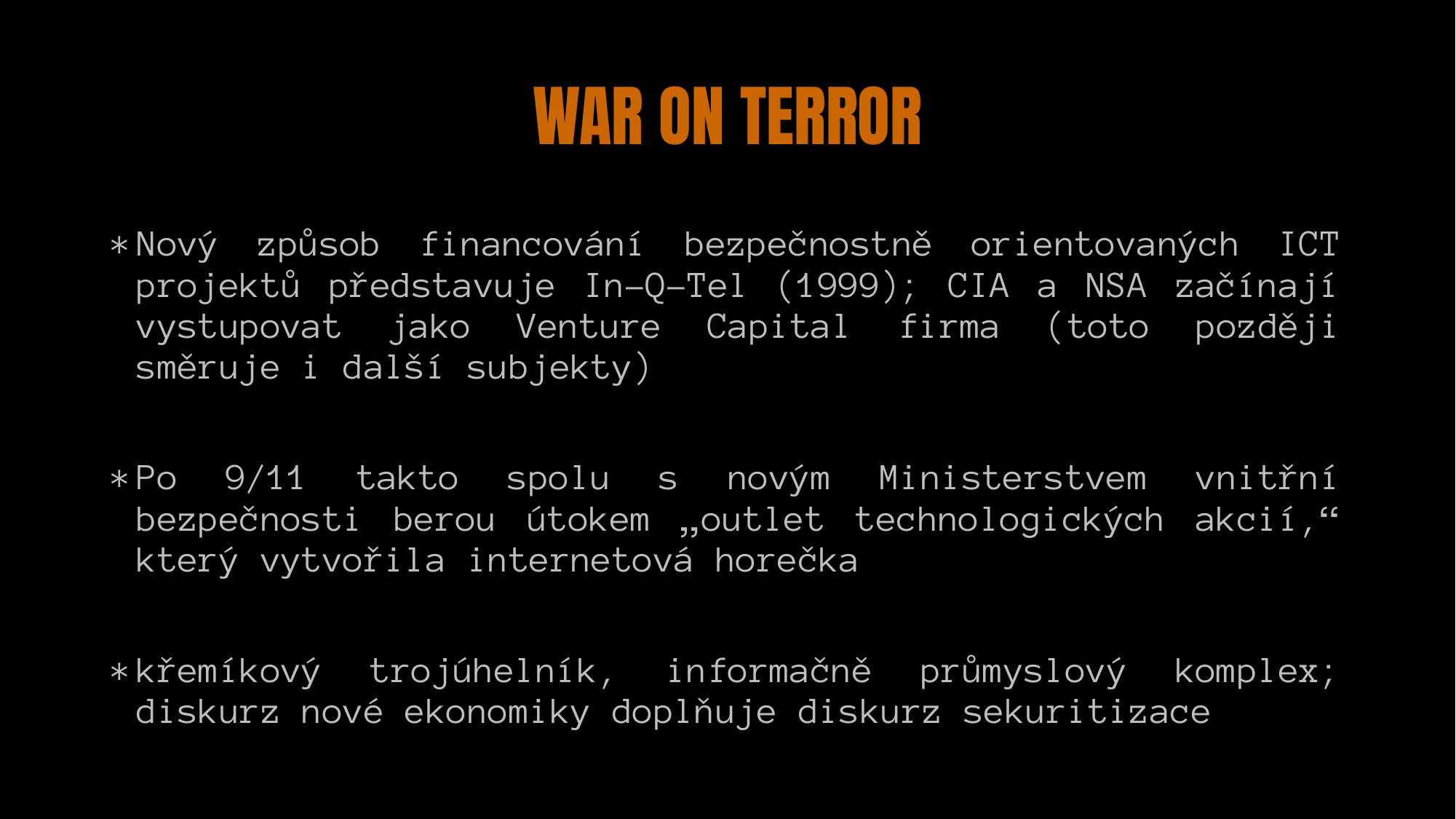

# WAR ON TERROR
Nový způsob financování bezpečnostně orientovaných ICT projektů představuje In-Q-Tel (1999); CIA a NSA začínají vystupovat jako Venture Capital firma (toto později směruje i další subjekty)

Po 9/11 takto spolu s novým Ministerstvem vnitřní bezpečnosti berou útokem „outlet technologických akcií,“ který vytvořila internetová horečka

křemíkový trojúhelník, informačně průmyslový komplex; diskurz nové ekonomiky doplňuje diskurz sekuritizace